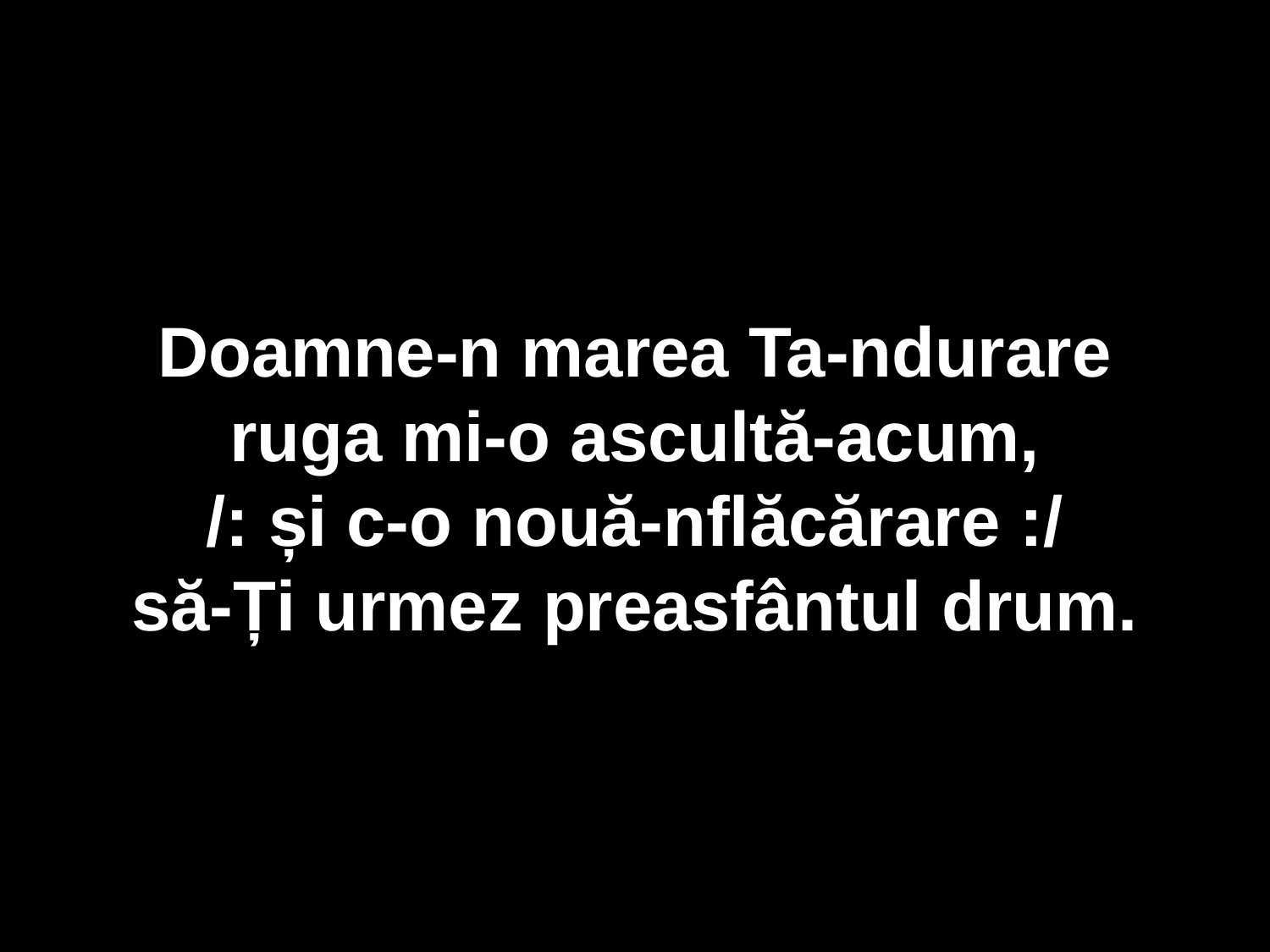

Doamne-n marea Ta-ndurare
ruga mi-o ascultă-acum,
/: și c-o nouă-nflăcărare :/
să-Ți urmez preasfântul drum.